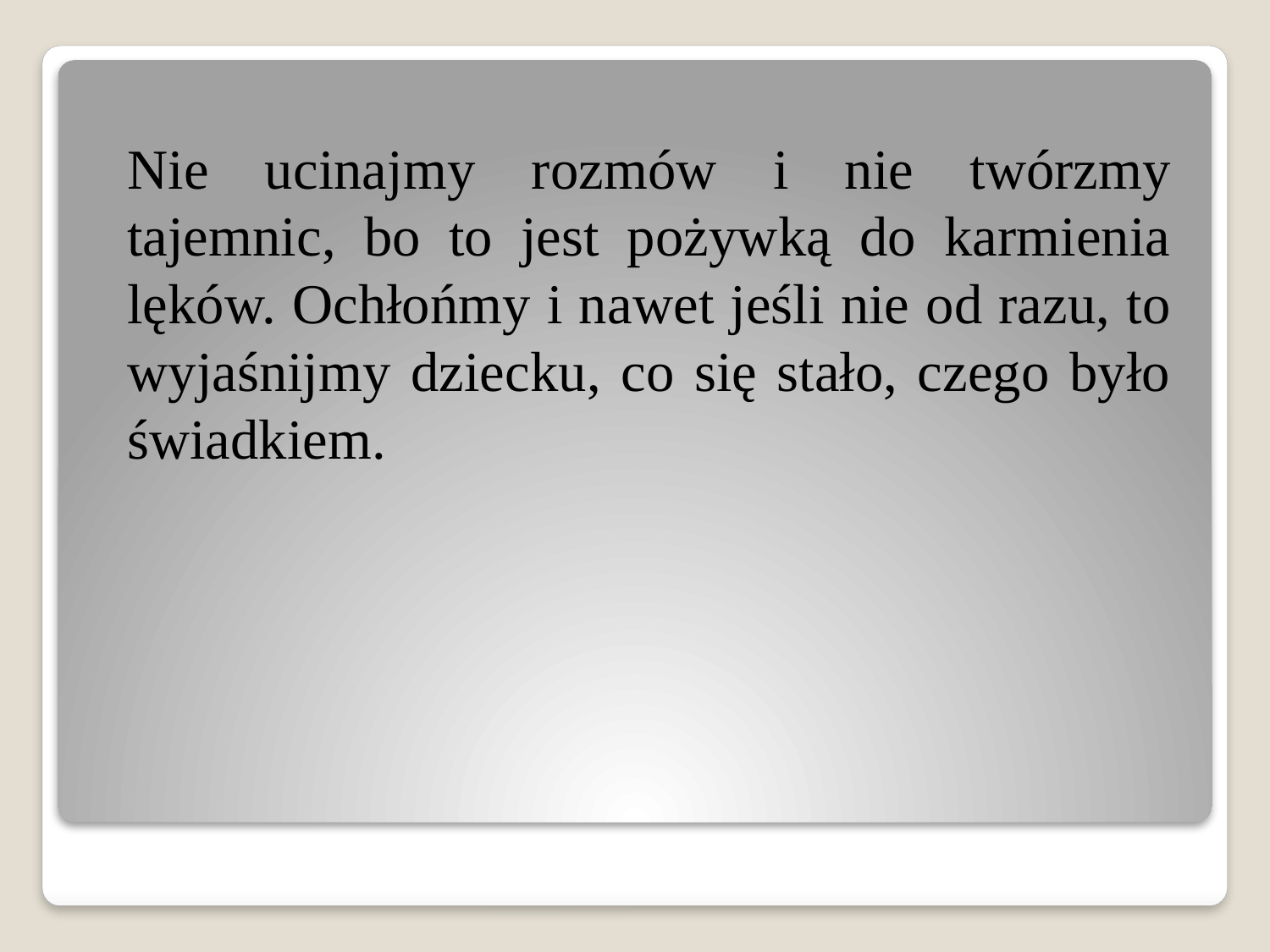

Nie ucinajmy rozmów i nie twórzmy tajemnic, bo to jest pożywką do karmienia lęków. Ochłońmy i nawet jeśli nie od razu, to wyjaśnijmy dziecku, co się stało, czego było świadkiem.